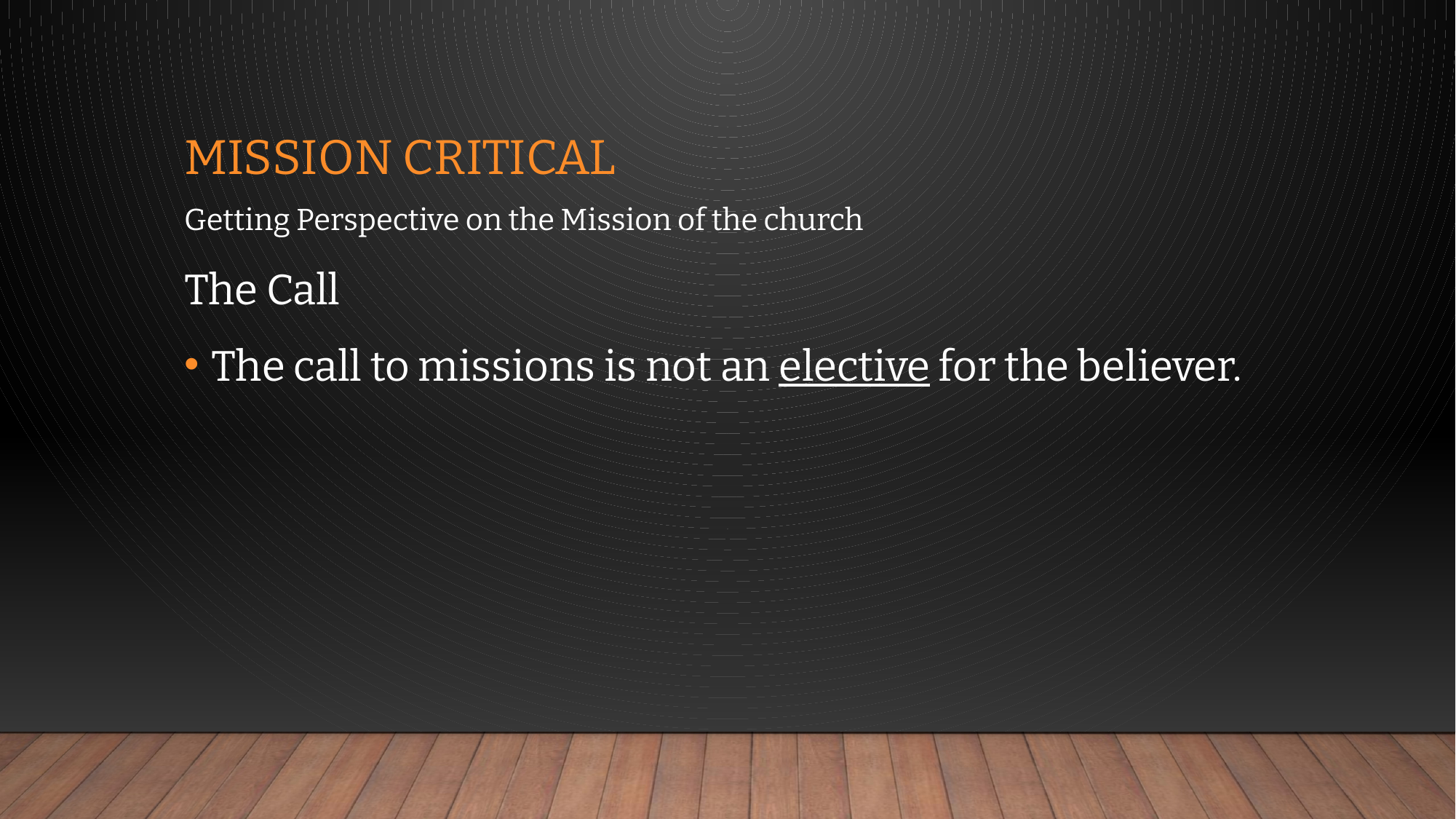

# Mission Critical
Getting Perspective on the Mission of the church
The Call
The call to missions is not an elective for the believer.